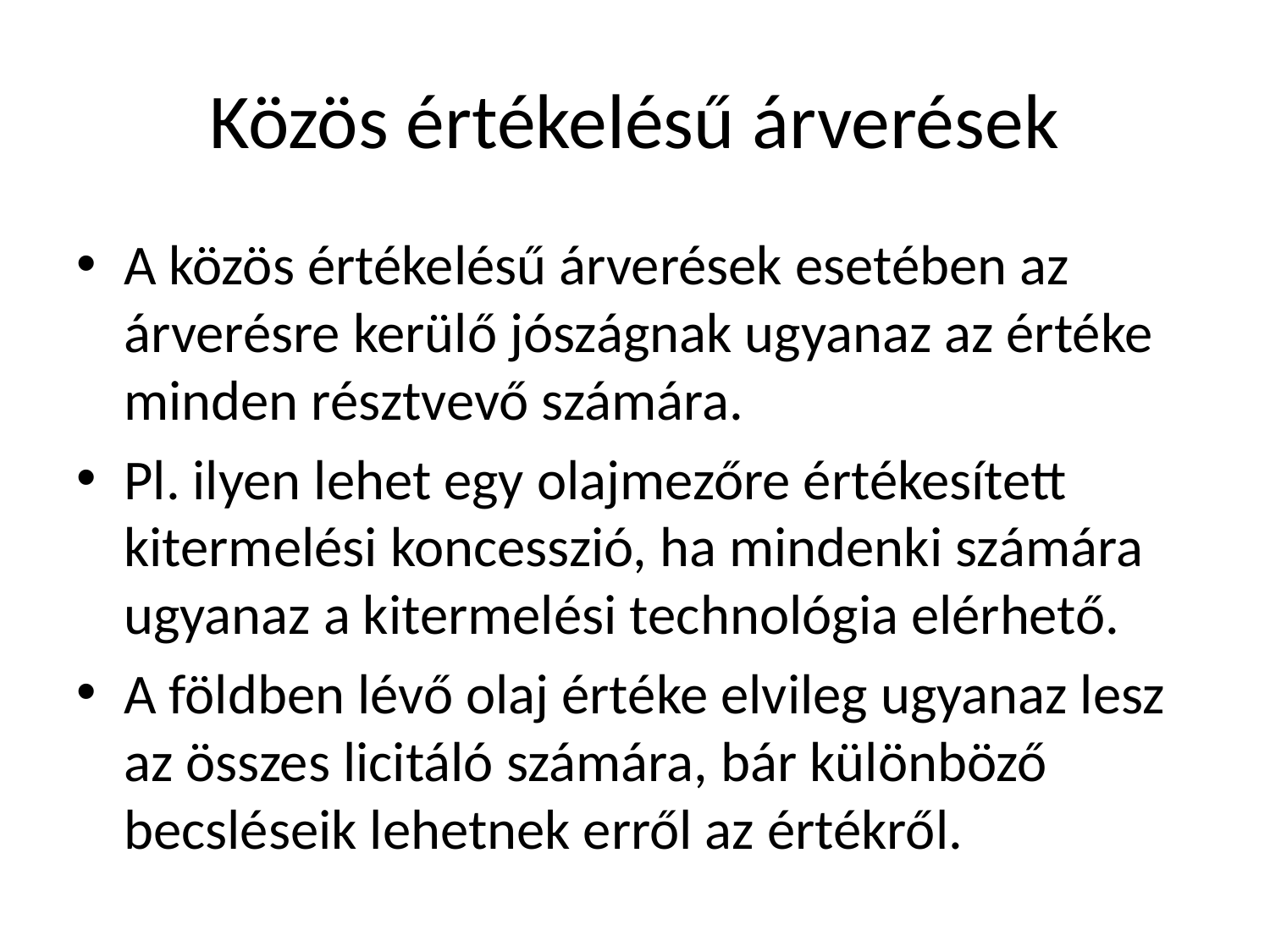

# Közös értékelésű árverések
A közös értékelésű árverések esetében az árverésre kerülő jószágnak ugyanaz az értéke minden résztvevő számára.
Pl. ilyen lehet egy olajmezőre értékesített kitermelési koncesszió, ha mindenki számára ugyanaz a kitermelési technológia elérhető.
A földben lévő olaj értéke elvileg ugyanaz lesz az összes licitáló számára, bár különböző becsléseik lehetnek erről az értékről.